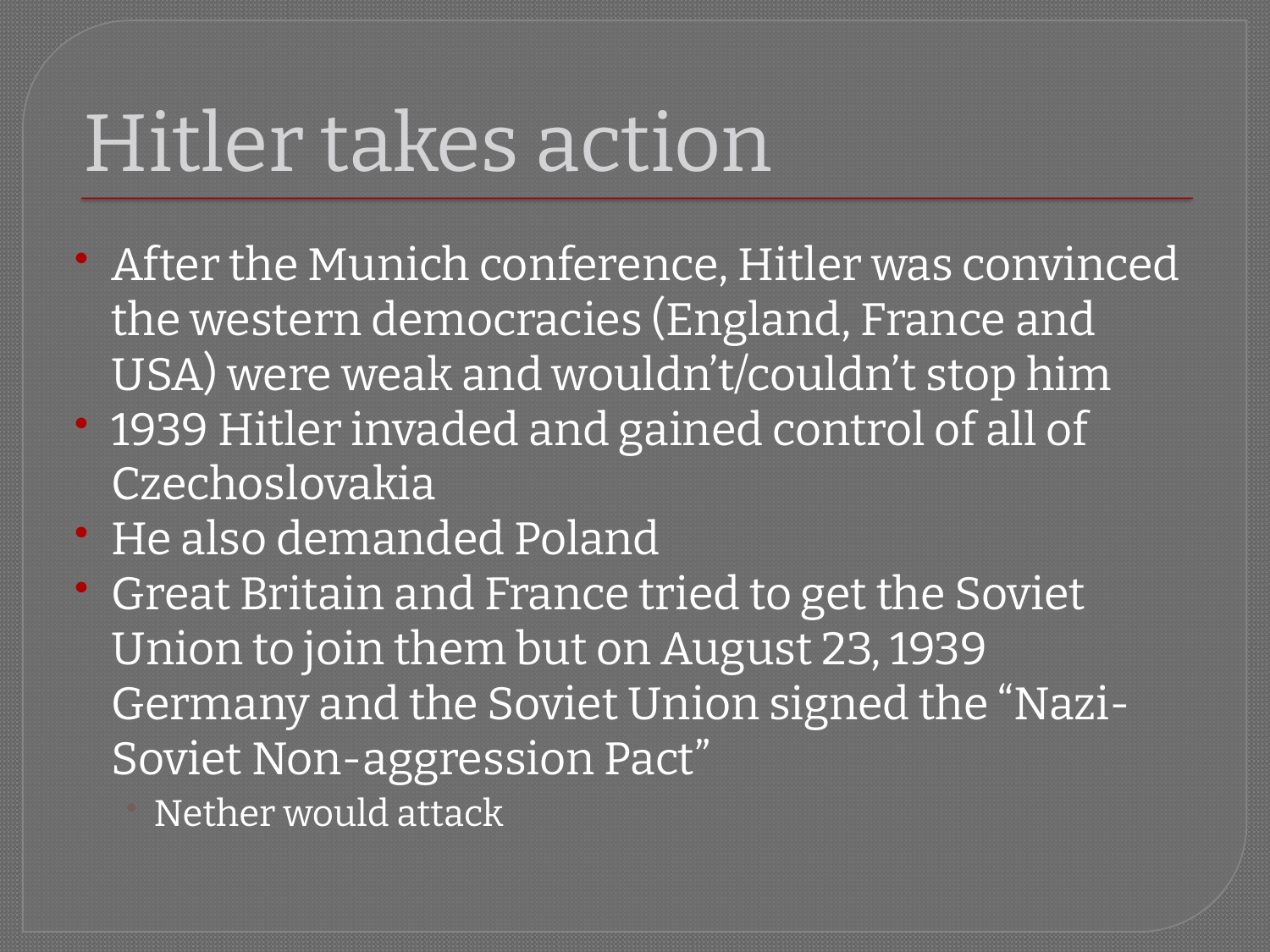

# Hitler takes action
After the Munich conference, Hitler was convinced the western democracies (England, France and USA) were weak and wouldn’t/couldn’t stop him
1939 Hitler invaded and gained control of all of Czechoslovakia
He also demanded Poland
Great Britain and France tried to get the Soviet Union to join them but on August 23, 1939 Germany and the Soviet Union signed the “Nazi-Soviet Non-aggression Pact”
Nether would attack